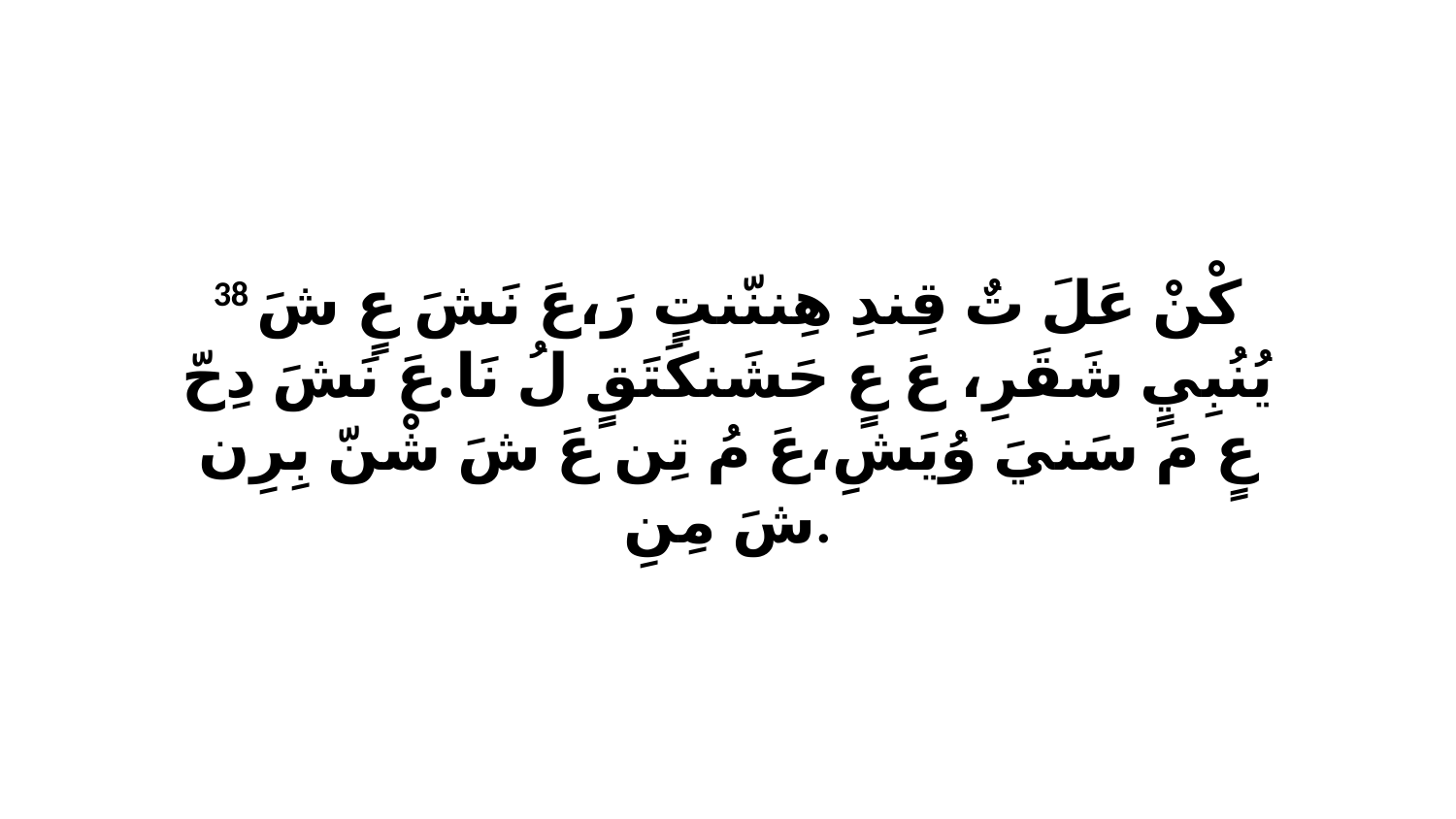

38 كْنْ عَلَ تٌ قِندِ هِننّنتٍ رَ،عَ نَشَ عٍ شَ يُنُبِيٍ شَقَرِ، عَ عٍ حَشَنكَتَقٍ لُ نَا.عَ نَشَ دِحّ عٍ مَ سَنيَ وُيَشِ،عَ مُ تِن عَ شَ شْنّ بِرِن شَ مِنِ.